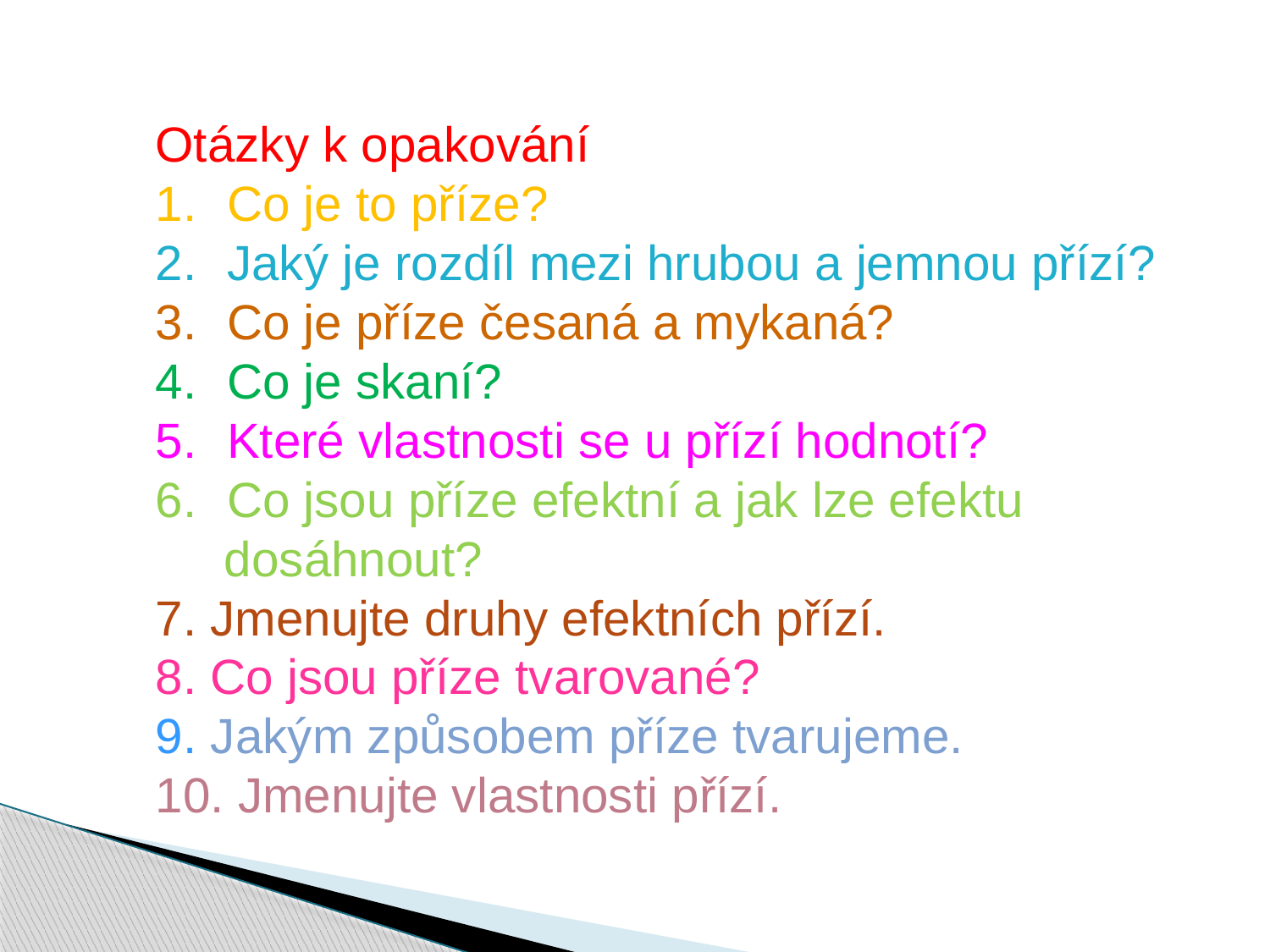

Otázky k opakování
Co je to příze?
Jaký je rozdíl mezi hrubou a jemnou přízí?
Co je příze česaná a mykaná?
Co je skaní?
Které vlastnosti se u přízí hodnotí?
Co jsou příze efektní a jak lze efektu
     dosáhnout?
7. Jmenujte druhy efektních přízí.
8. Co jsou příze tvarované?
9. Jakým způsobem příze tvarujeme.
10. Jmenujte vlastnosti přízí.